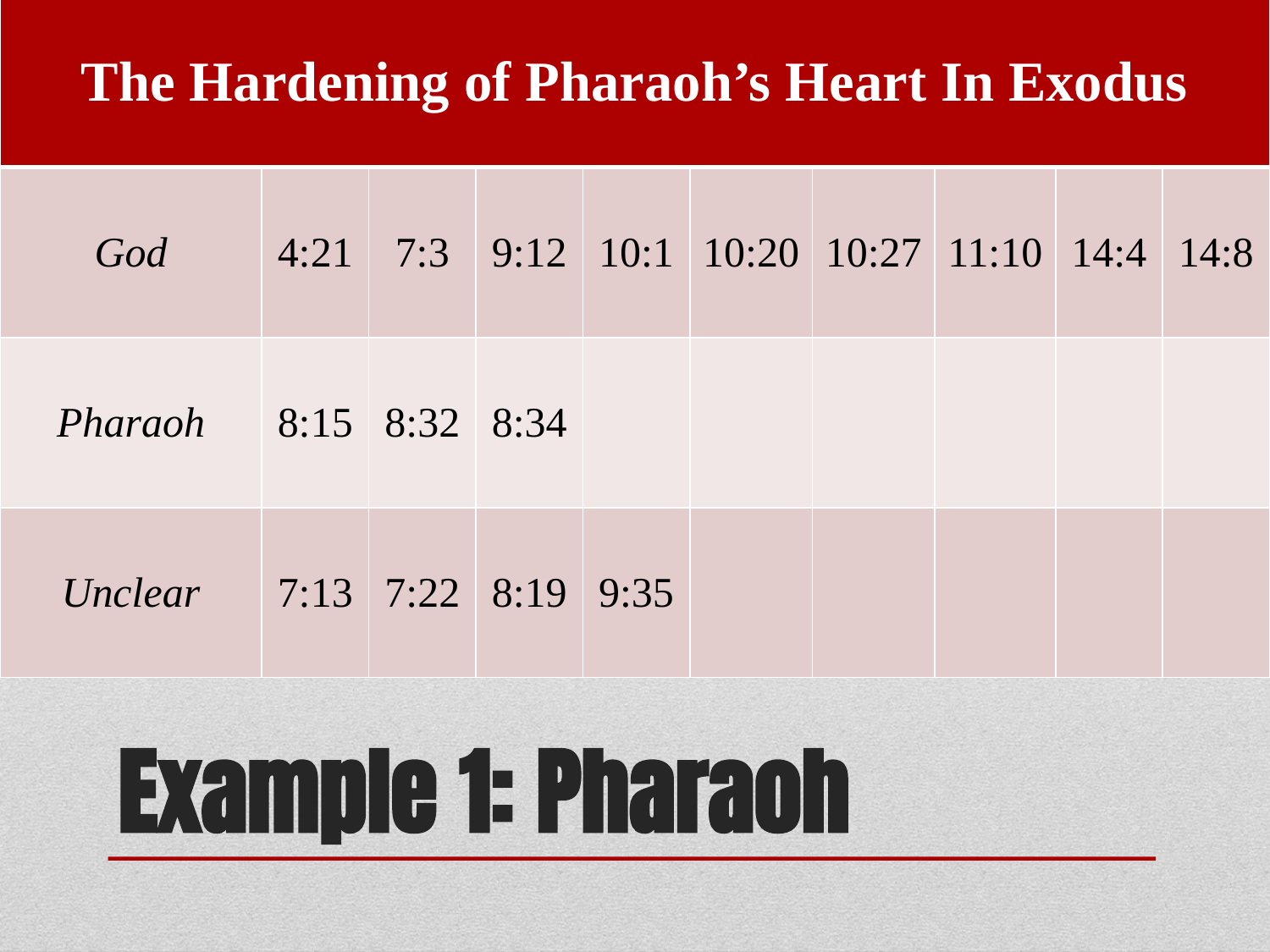

| The Hardening of Pharaoh’s Heart In Exodus |  |  |  |  |  |  |  |  |  |
| --- | --- | --- | --- | --- | --- | --- | --- | --- | --- |
| God | 4:21 | 7:3 | 9:12 | 10:1 | 10:20 | 10:27 | 11:10 | 14:4 | 14:8 |
| Pharaoh | 8:15 | 8:32 | 8:34 |  |  |  |  |  |  |
| Unclear | 7:13 | 7:22 | 8:19 | 9:35 |  |  |  |  |  |
# Example 1: Pharaoh